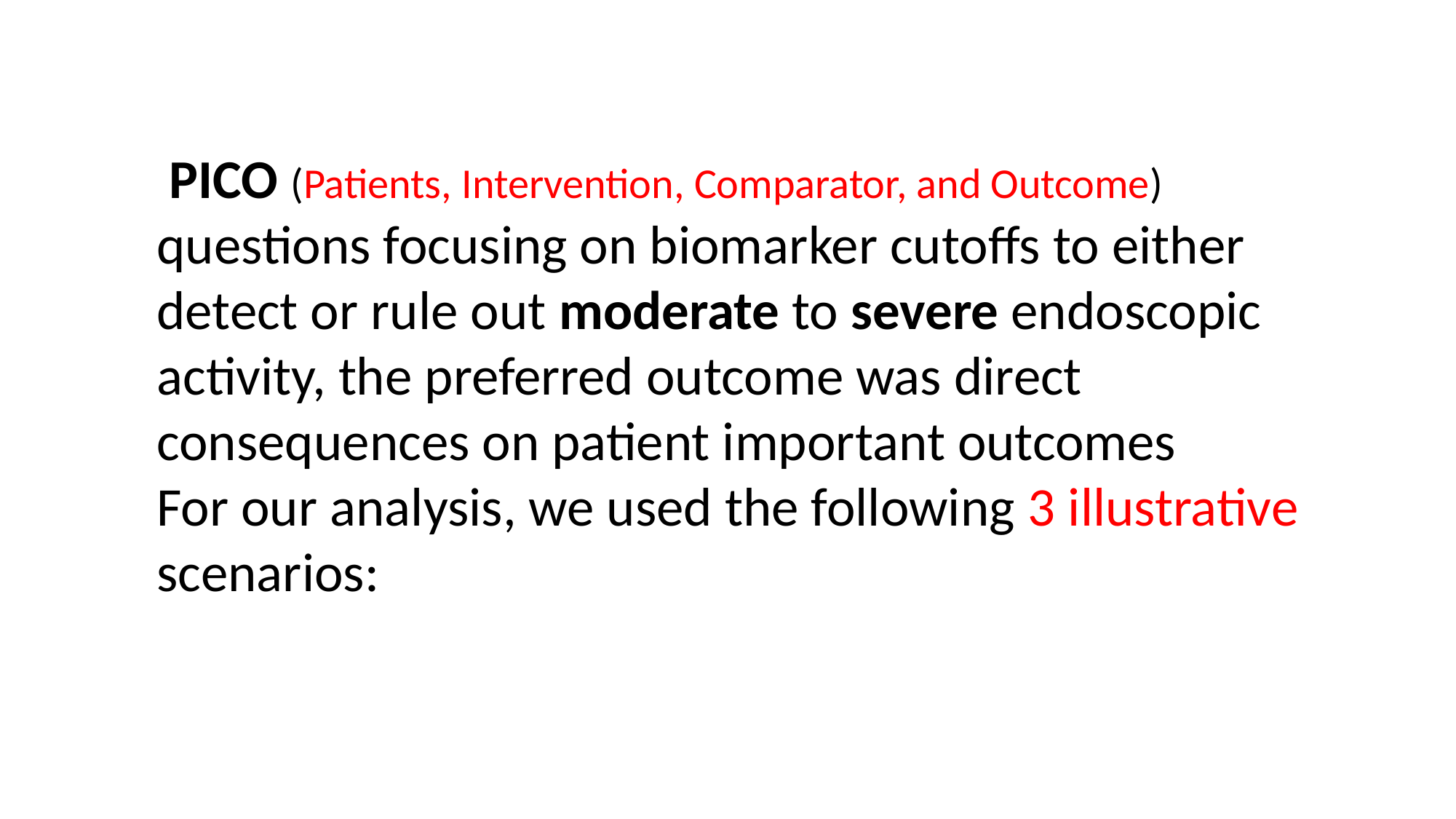

PICO (Patients, Intervention, Comparator, and Outcome) questions focusing on biomarker cutoffs to either detect or rule out moderate to severe endoscopic activity, the preferred outcome was direct consequences on patient important outcomes
For our analysis, we used the following 3 illustrative scenarios: